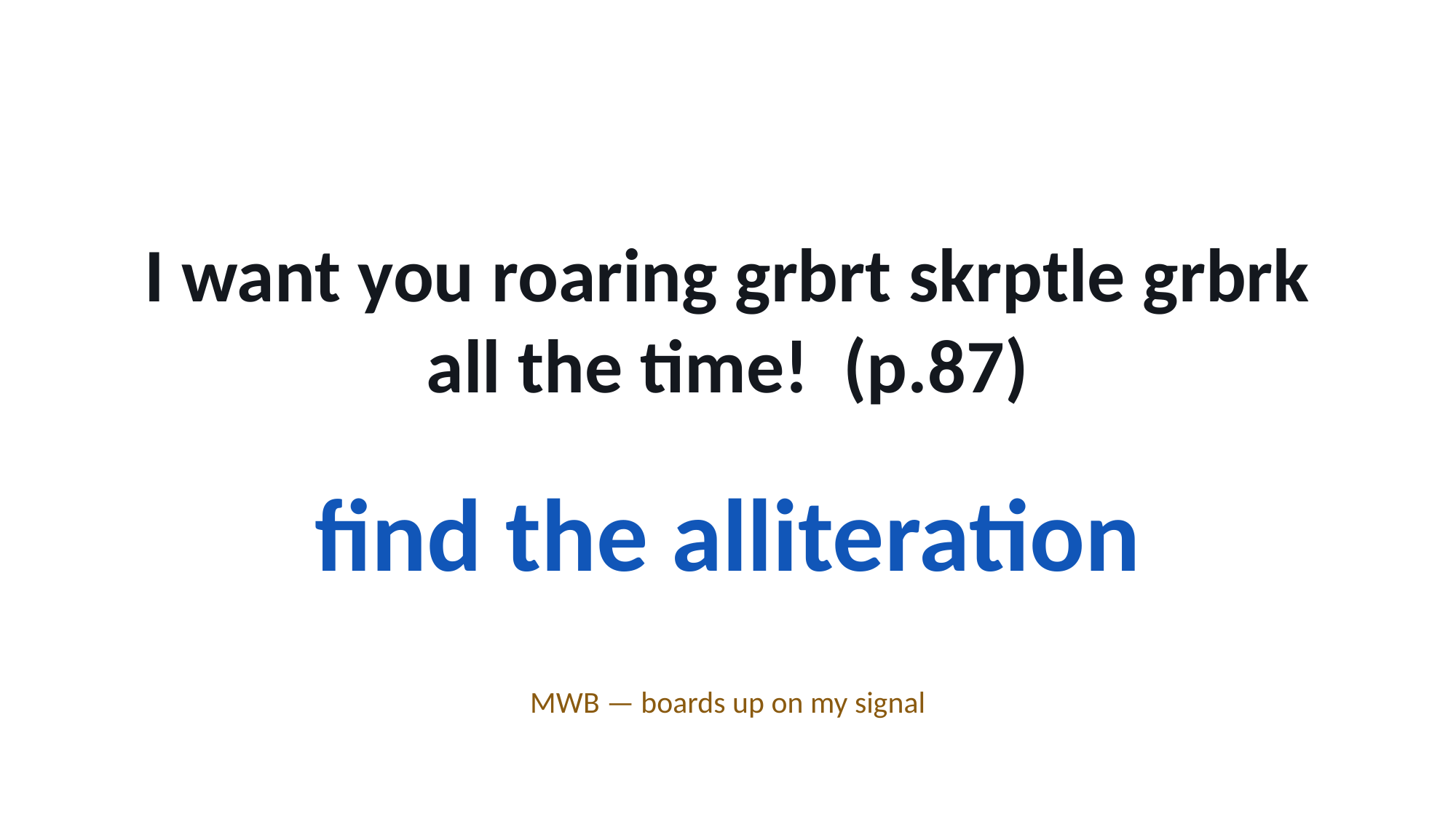

I want you roaring grbrt skrptle grbrk all the time!  (p.87)
find the alliteration
MWB — boards up on my signal